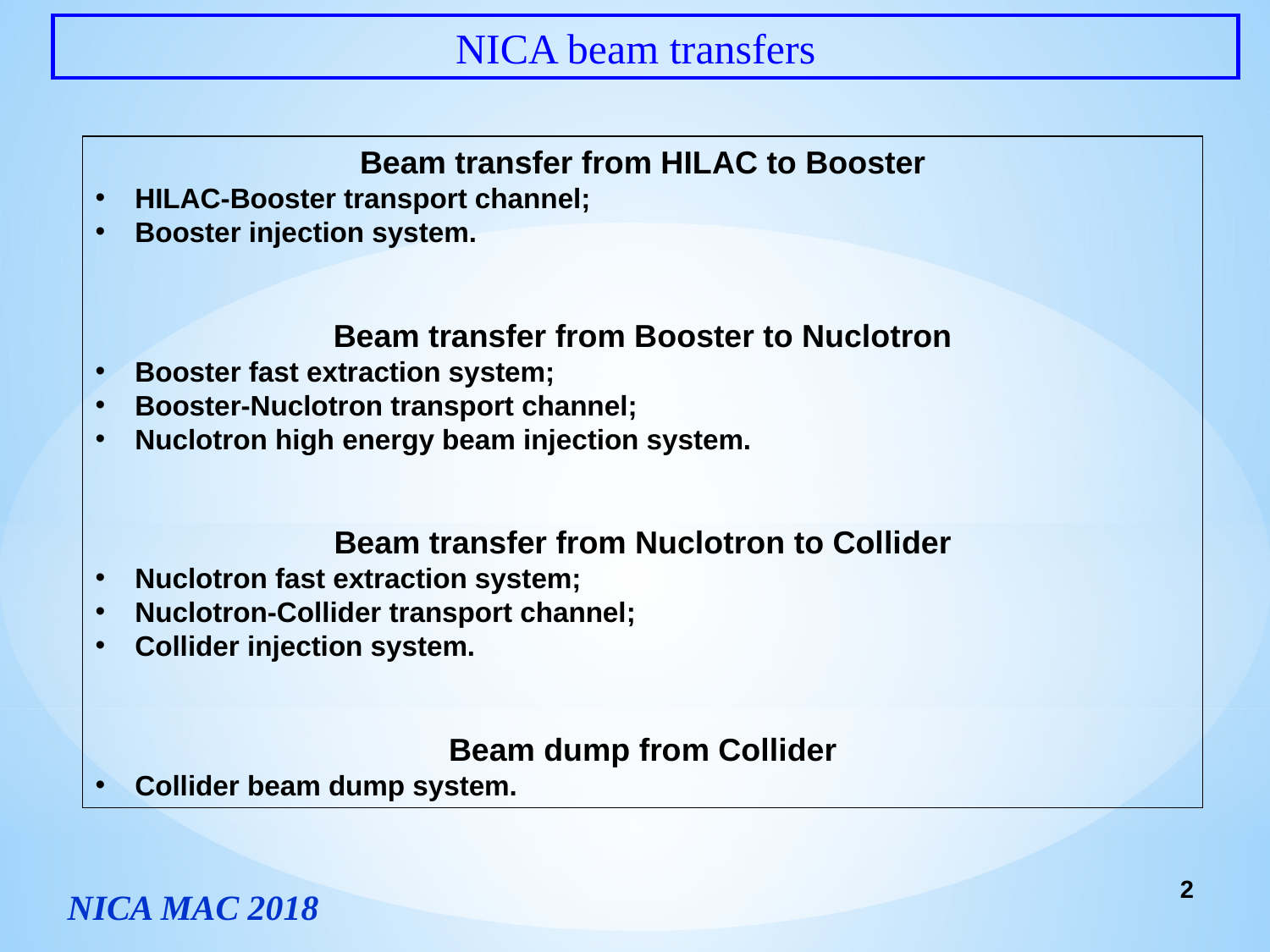

NICA beam transfers
Beam transfer from HILAC to Booster
HILAC-Booster transport channel;
Booster injection system.

Beam transfer from Booster to Nuclotron
Booster fast extraction system;
Booster-Nuclotron transport channel;
Nuclotron high energy beam injection system.

Beam transfer from Nuclotron to Collider
Nuclotron fast extraction system;
Nuclotron-Collider transport channel;
Collider injection system.

Beam dump from Collider
Collider beam dump system.
2
NICA MAC 2018